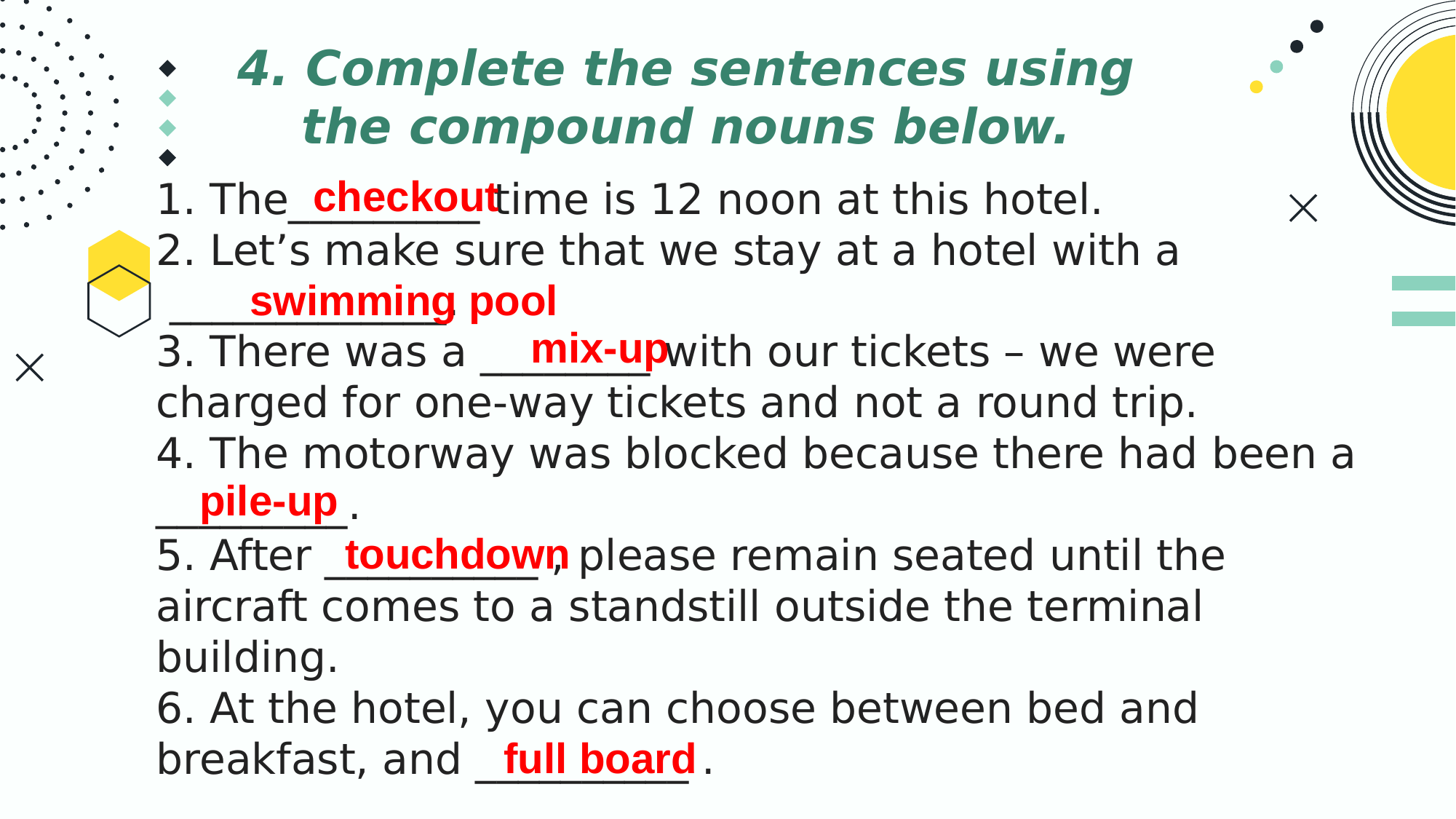

# 4. Complete the sentences using the compound nouns below.
checkout
1. The_________ time is 12 noon at this hotel.
2. Let’s make sure that we stay at a hotel with a  _____________.
3. There was a ________ with our tickets – we were charged for one-way tickets and not a round trip.
4. The motorway was blocked because there had been a _________.
5. After __________ , please remain seated until the aircraft comes to a standstill outside the terminal building.
6. At the hotel, you can choose between bed and breakfast, and __________ .
swimming pool
mix-up
pile-up
touchdown
full board